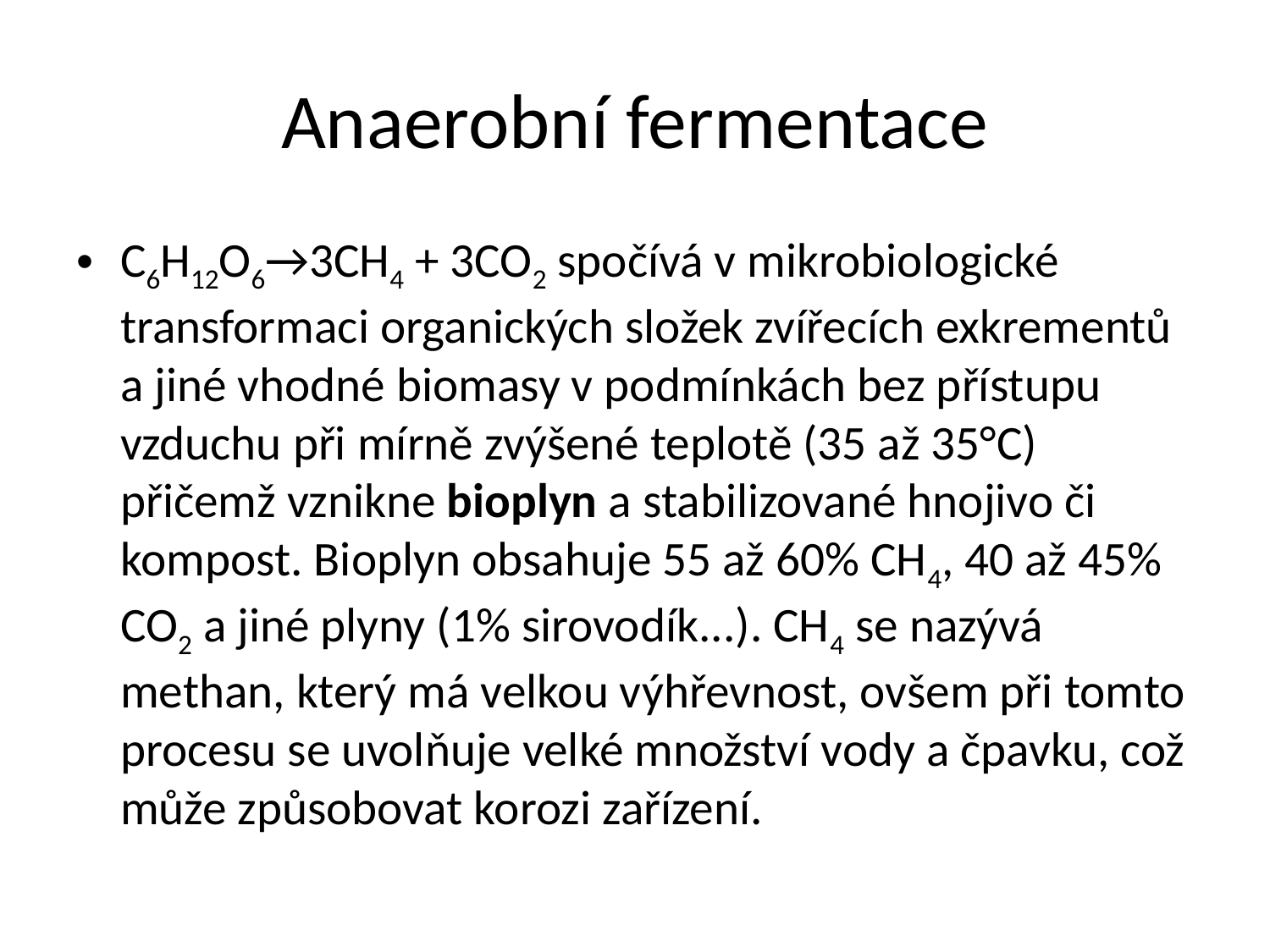

# Anaerobní fermentace
C6H12O6→3CH4 + 3CO2 spočívá v mikrobiologické transformaci organických složek zvířecích exkrementů a jiné vhodné biomasy v podmínkách bez přístupu vzduchu při mírně zvýšené teplotě (35 až 35°C) přičemž vznikne bioplyn a stabilizované hnojivo či kompost. Bioplyn obsahuje 55 až 60% CH4, 40 až 45% CO2 a jiné plyny (1% sirovodík...). CH4 se nazývá methan, který má velkou výhřevnost, ovšem při tomto procesu se uvolňuje velké množství vody a čpavku, což může způsobovat korozi zařízení.